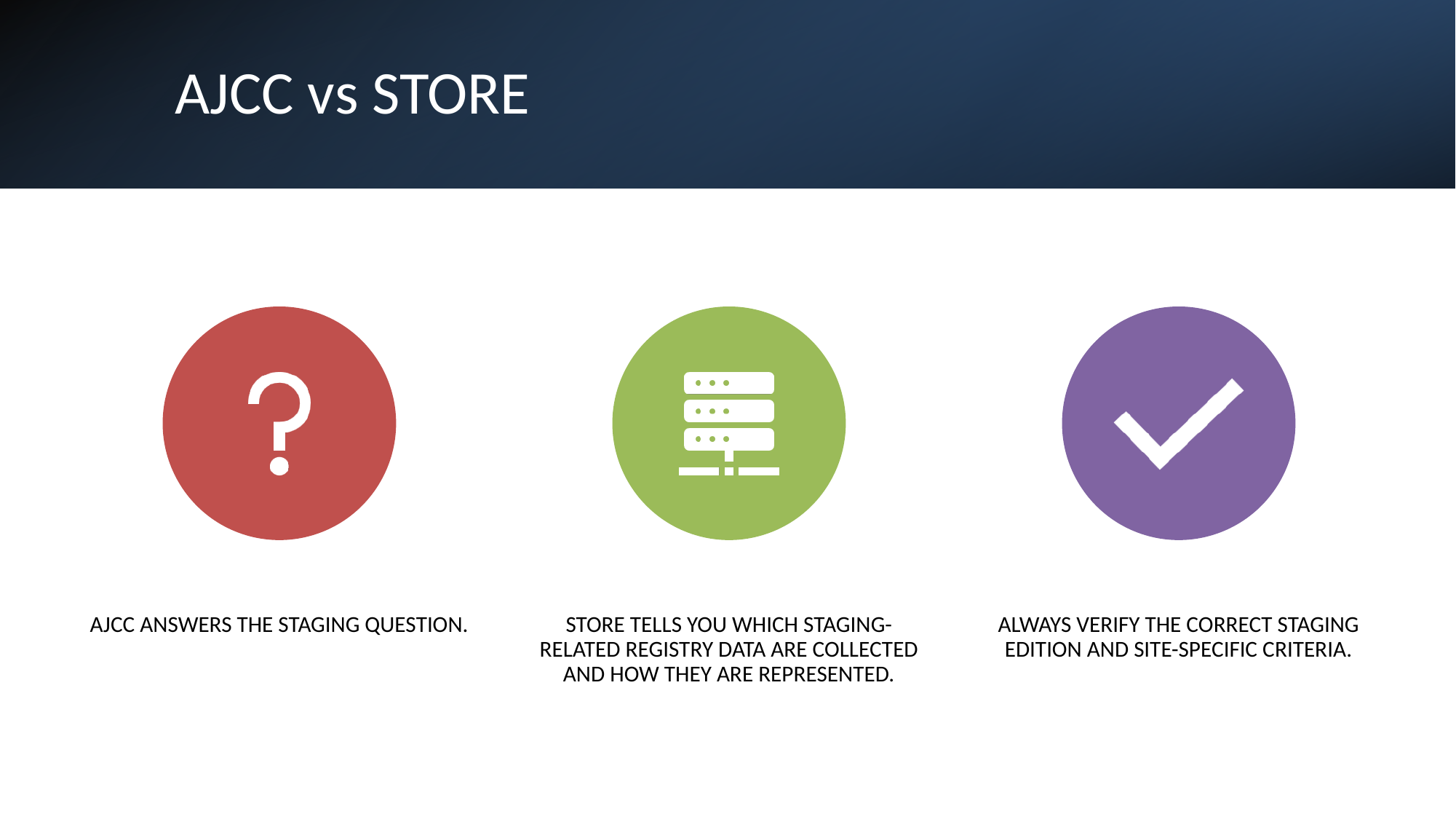

# AJCC vs STORE
AJCC answers the staging question.
STORE tells you which staging-related registry data are collected and how they are represented.
Always verify the correct staging edition and site-specific criteria.